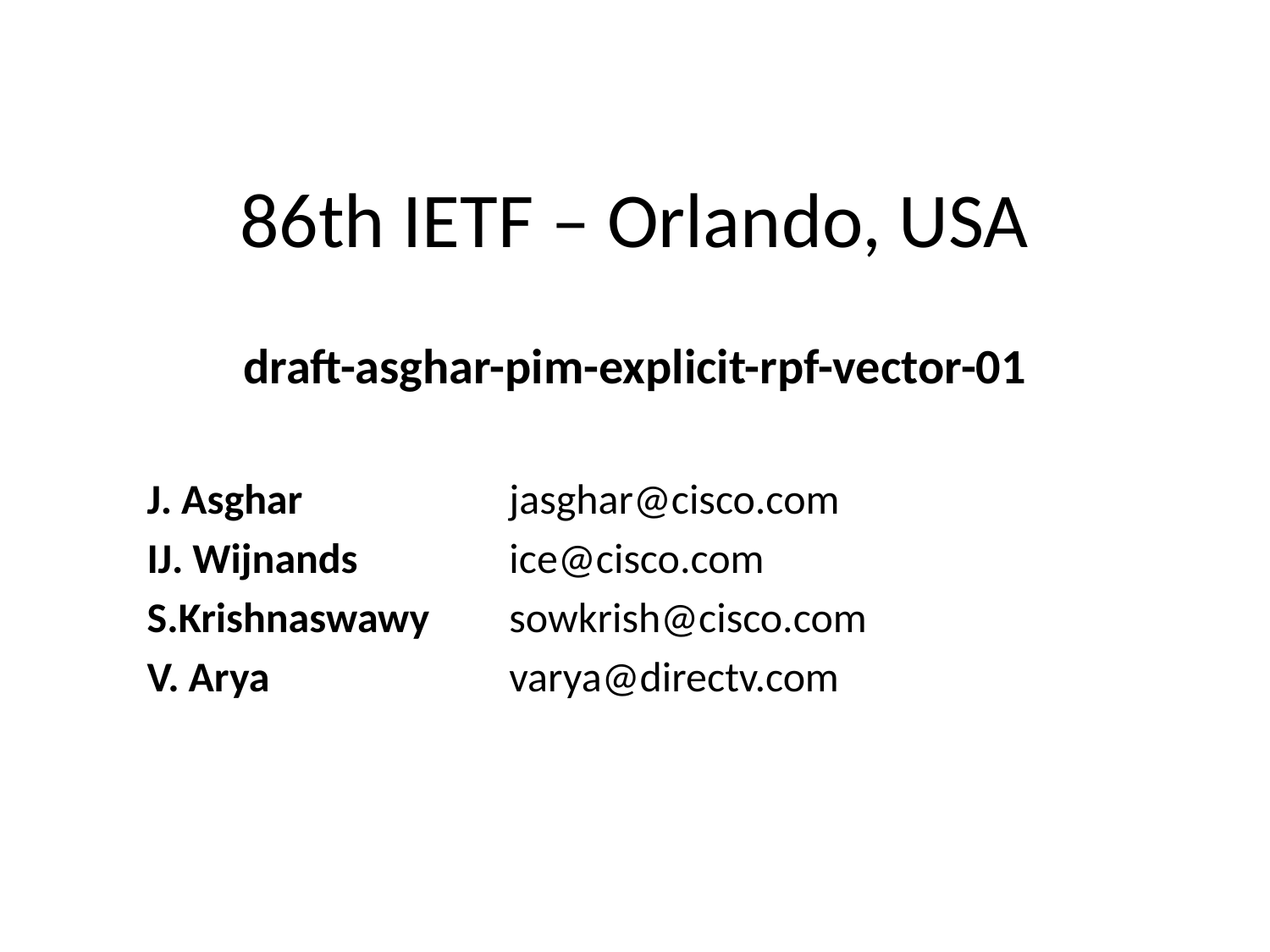

# 86th IETF – Orlando, USA
draft-asghar-pim-explicit-rpf-vector-01
J. Asghar
IJ. Wijnands
S.Krishnaswawy
V. Arya
jasghar@cisco.com
ice@cisco.com
sowkrish@cisco.com
varya@directv.com